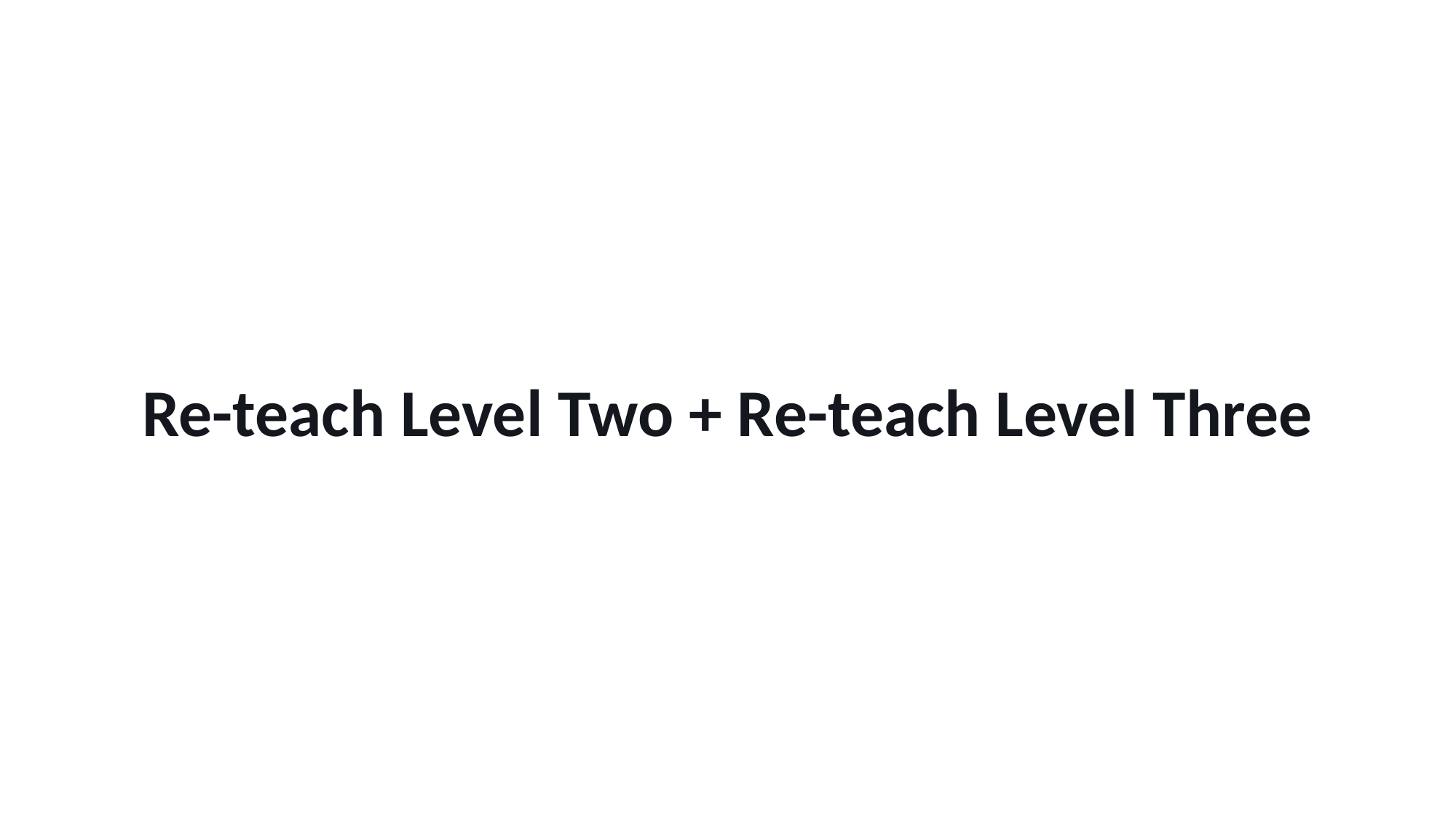

Re-teach Level Two + Re-teach Level Three